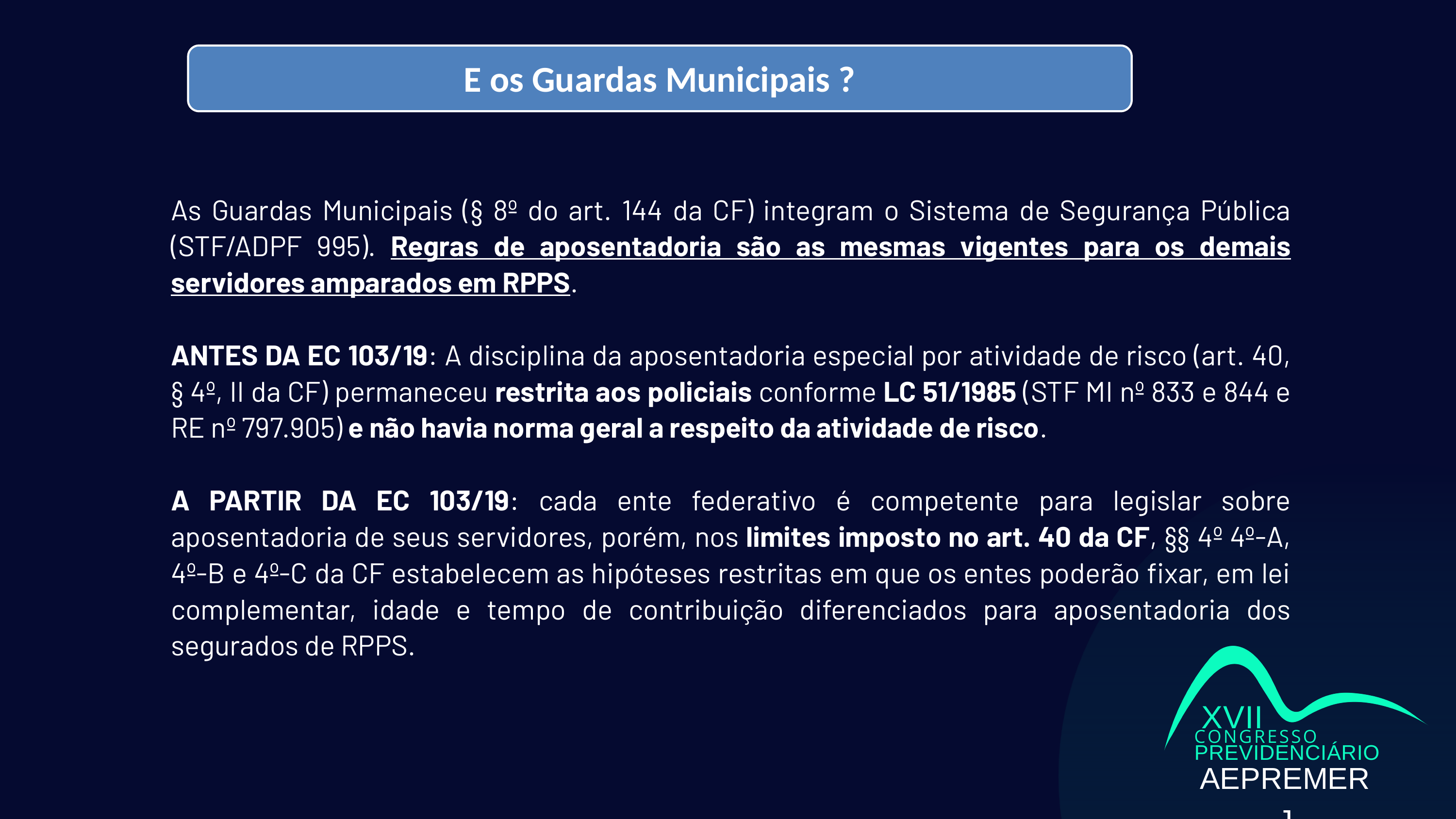

E os Guardas Municipais ?

As Guardas Municipais (§ 8º do art. 144 da CF) integram o Sistema de Segurança Pública (STF/ADPF 995). Regras de aposentadoria são as mesmas vigentes para os demais servidores amparados em RPPS.

ANTES DA EC 103/19: A disciplina da aposentadoria especial por atividade de risco (art. 40, § 4º, II da CF) permaneceu restrita aos policiais conforme LC 51/1985 (STF MI nº 833 e 844 e RE nº 797.905) e não havia norma geral a respeito da atividade de risco.

A PARTIR DA EC 103/19: cada ente federativo é competente para legislar sobre aposentadoria de seus servidores, porém, nos limites imposto no art. 40 da CF, §§ 4º 4º-A, 4º-B e 4º-C da CF estabelecem as hipóteses restritas em que os entes poderão fixar, em lei complementar, idade e tempo de contribuição diferenciados para aposentadoria dos segurados de RPPS.

XVII
CONGRESSO
PREVIDENCIÁRIO
AEPREMERJ